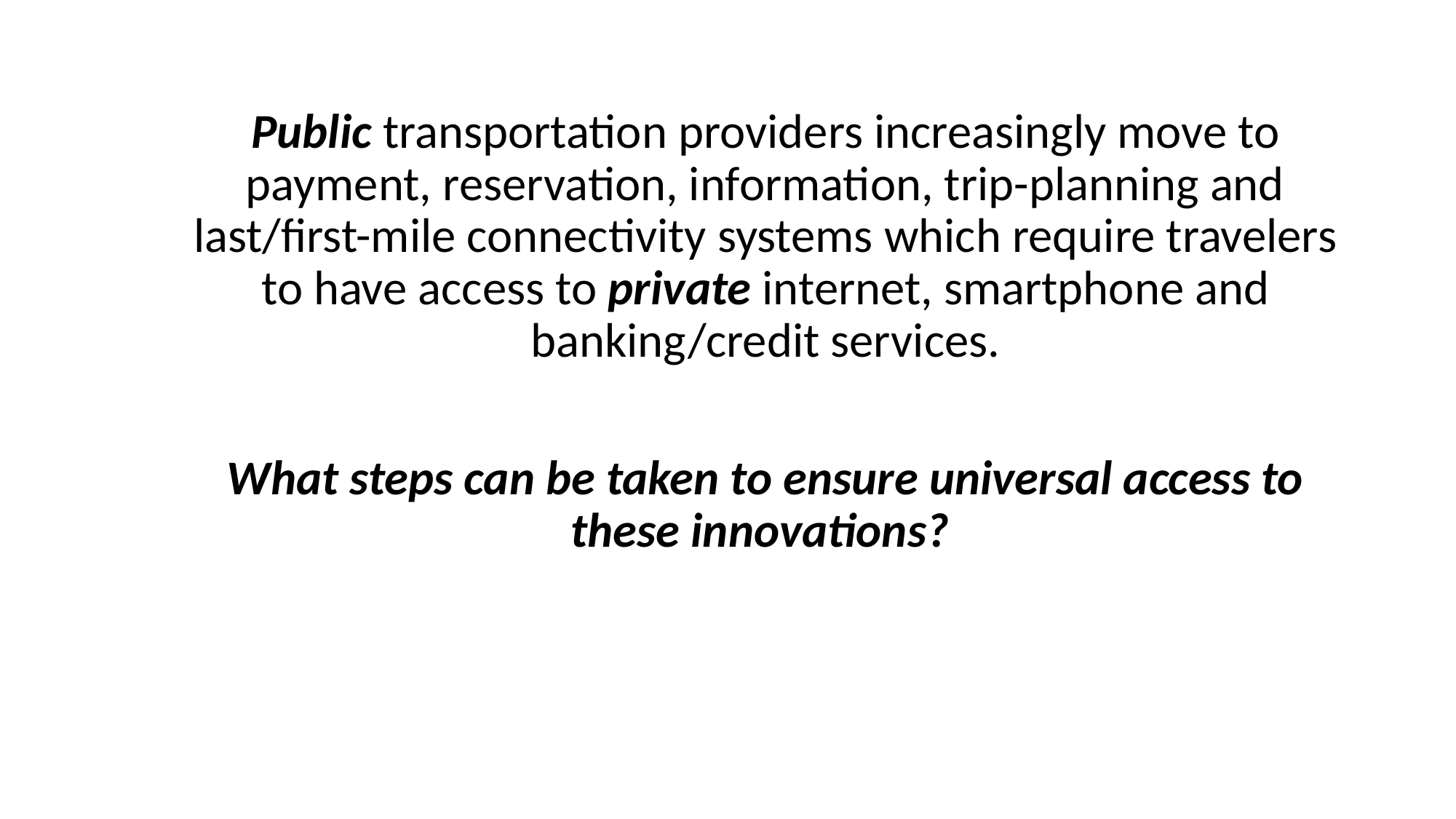

Public transportation providers increasingly move to payment, reservation, information, trip-planning and last/first-mile connectivity systems which require travelers to have access to private internet, smartphone and banking/credit services.

What steps can be taken to ensure universal access to these innovations?